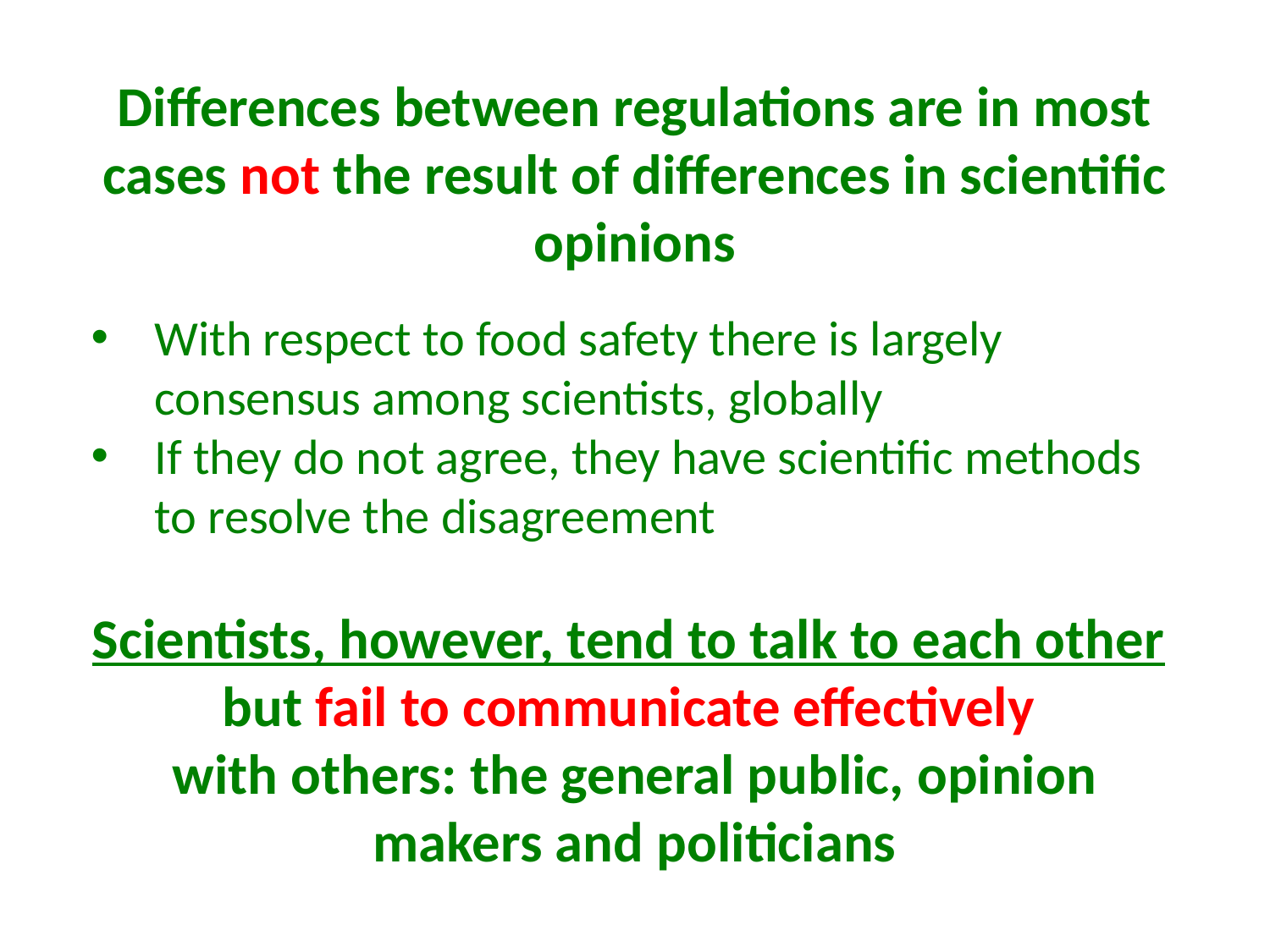

Differences between regulations are in most cases not the result of differences in scientific opinions

With respect to food safety there is largely consensus among scientists, globally
If they do not agree, they have scientific methods to resolve the disagreement

Scientists, however, tend to talk to each other
but fail to communicate effectively
with others: the general public, opinion makers and politicians